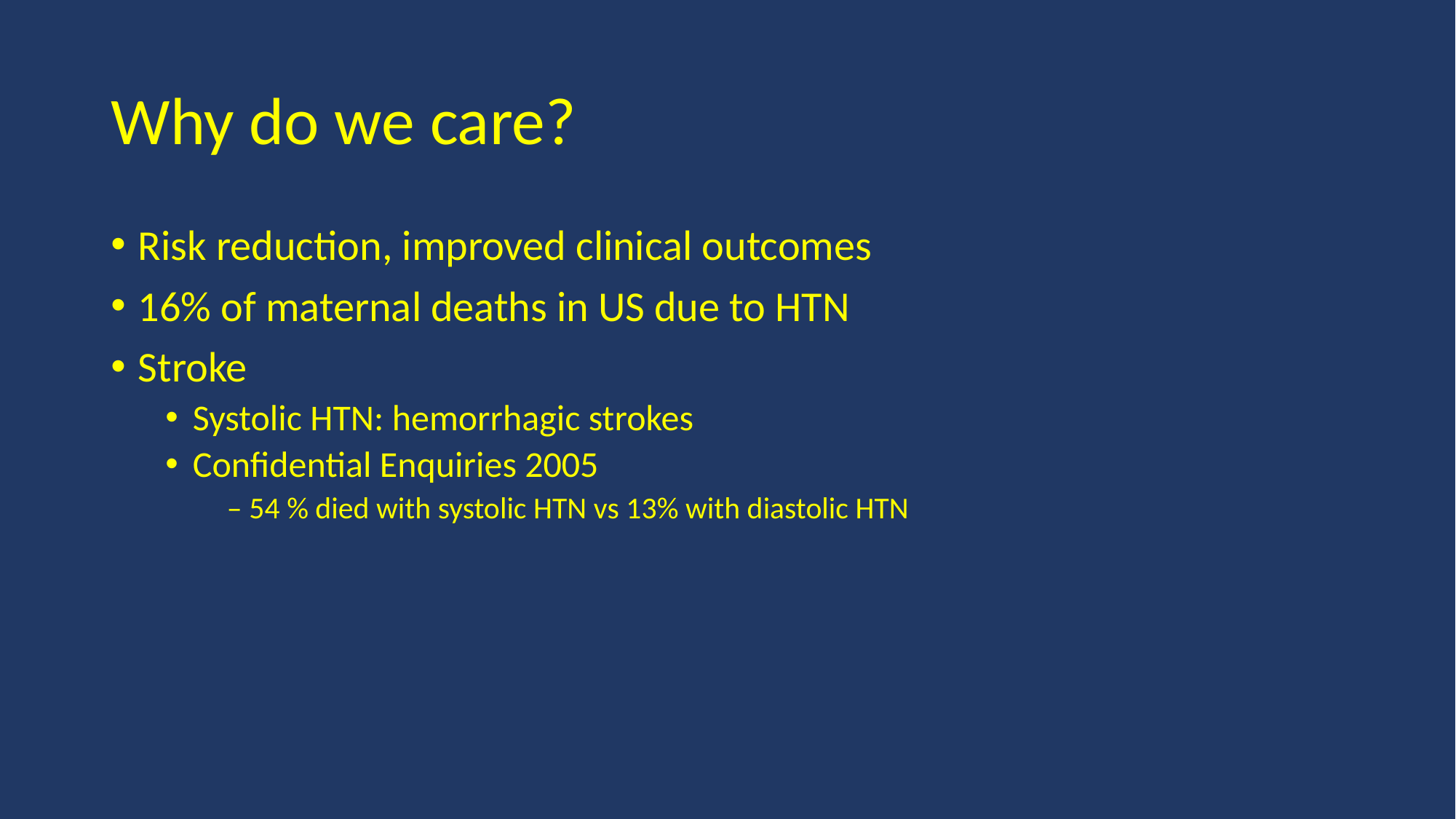

# Why do we care?
Risk reduction, improved clinical outcomes
16% of maternal deaths in US due to HTN
Stroke
Systolic HTN: hemorrhagic strokes
Confidential Enquiries 2005
 – 54 % died with systolic HTN vs 13% with diastolic HTN